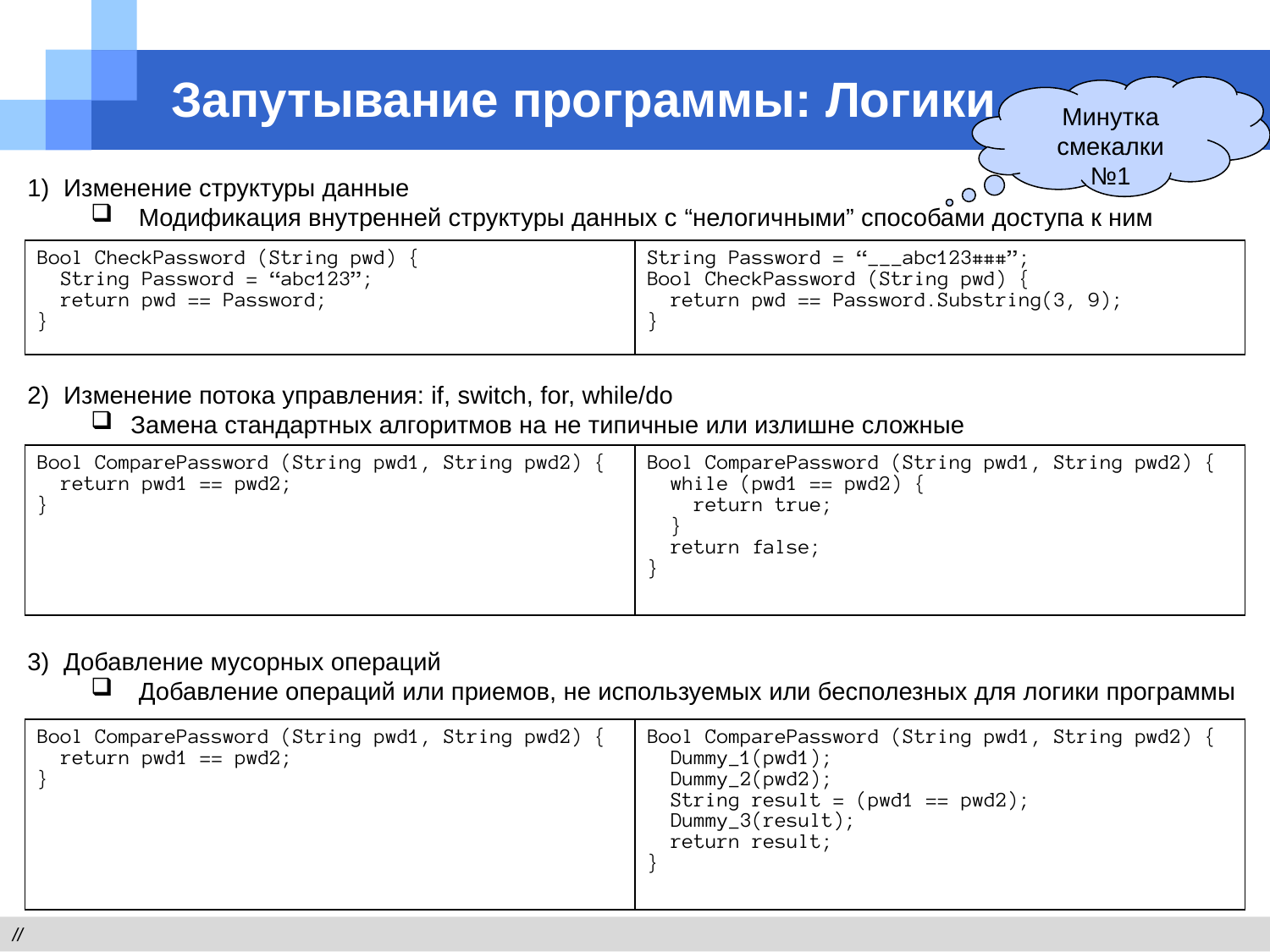

# Запутывание программы: Логики
Минутка смекалки
№1
1)  Изменение структуры данные
Модификация внутренней структуры данных с “нелогичными” способами доступа к ним

2)  Изменение потока управления: if, switch, for, while/do
Замена стандартных алгоритмов на не типичные или излишне сложные

3)  Добавление мусорных операций
Добавление операций или приемов, не используемых или бесполезных для логики программы

| Bool CheckPassword (String pwd) { String Password = “abc123”; return pwd == Password; } | String Password = “\_\_\_abc123###”; Bool CheckPassword (String pwd) { return pwd == Password.Substring(3, 9); } |
| --- | --- |
| Bool ComparePassword (String pwd1, String pwd2) { return pwd1 == pwd2; } | Bool ComparePassword (String pwd1, String pwd2) { while (pwd1 == pwd2) { return true; } return false; } |
| --- | --- |
| Bool ComparePassword (String pwd1, String pwd2) { return pwd1 == pwd2; } | Bool ComparePassword (String pwd1, String pwd2) { Dummy\_1(pwd1); Dummy\_2(pwd2); String result = (pwd1 == pwd2); Dummy\_3(result); return result; } |
| --- | --- |
//